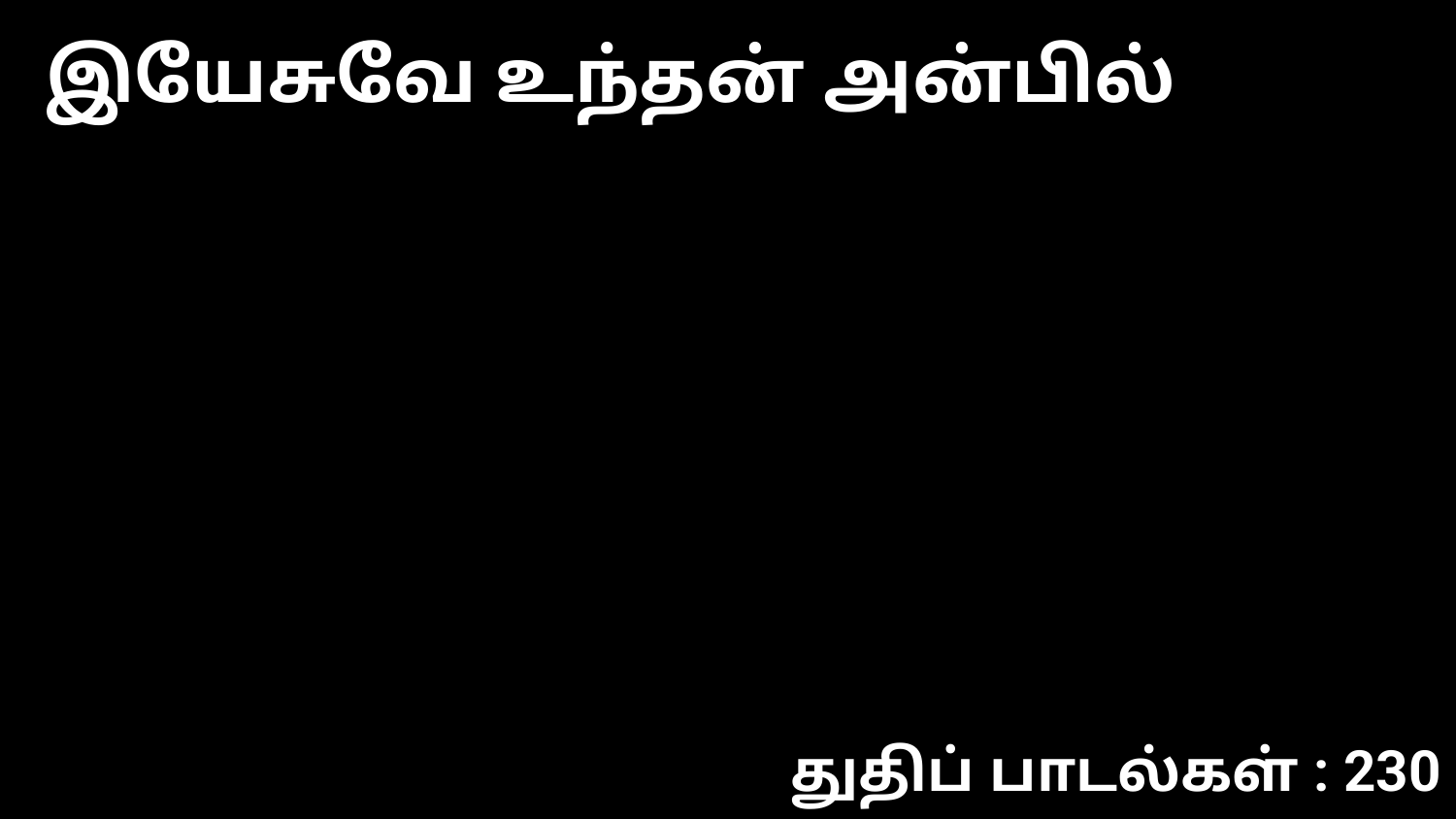

இயேசுவே உந்தன் அன்பில்
துதிப் பாடல்கள் : 230